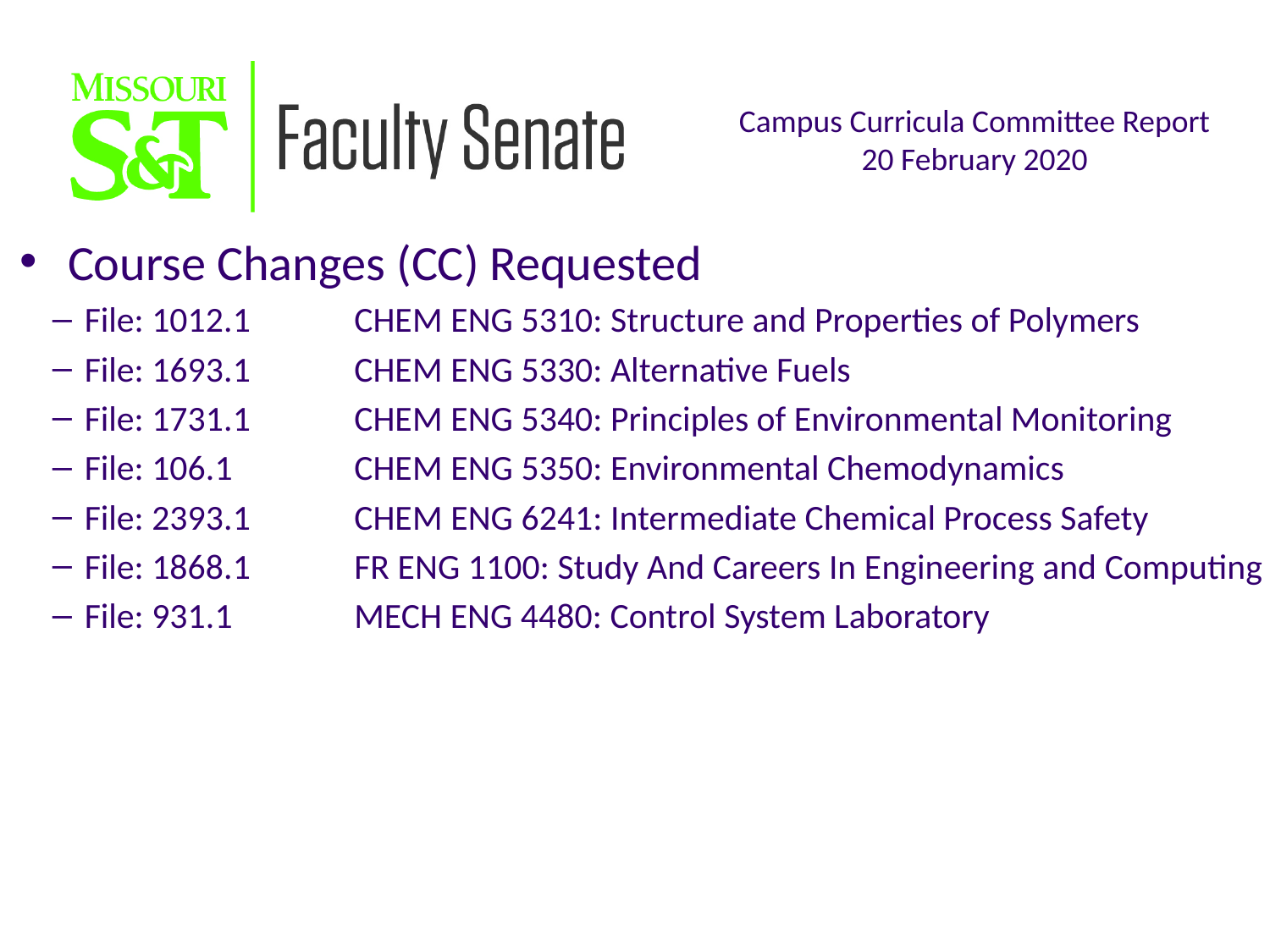

Course Changes (CC) Requested
File: 1012.1	CHEM ENG 5310: Structure and Properties of Polymers
File: 1693.1	CHEM ENG 5330: Alternative Fuels
File: 1731.1	CHEM ENG 5340: Principles of Environmental Monitoring
File: 106.1	CHEM ENG 5350: Environmental Chemodynamics
File: 2393.1	CHEM ENG 6241: Intermediate Chemical Process Safety
File: 1868.1	FR ENG 1100: Study And Careers In Engineering and Computing
File: 931.1	MECH ENG 4480: Control System Laboratory